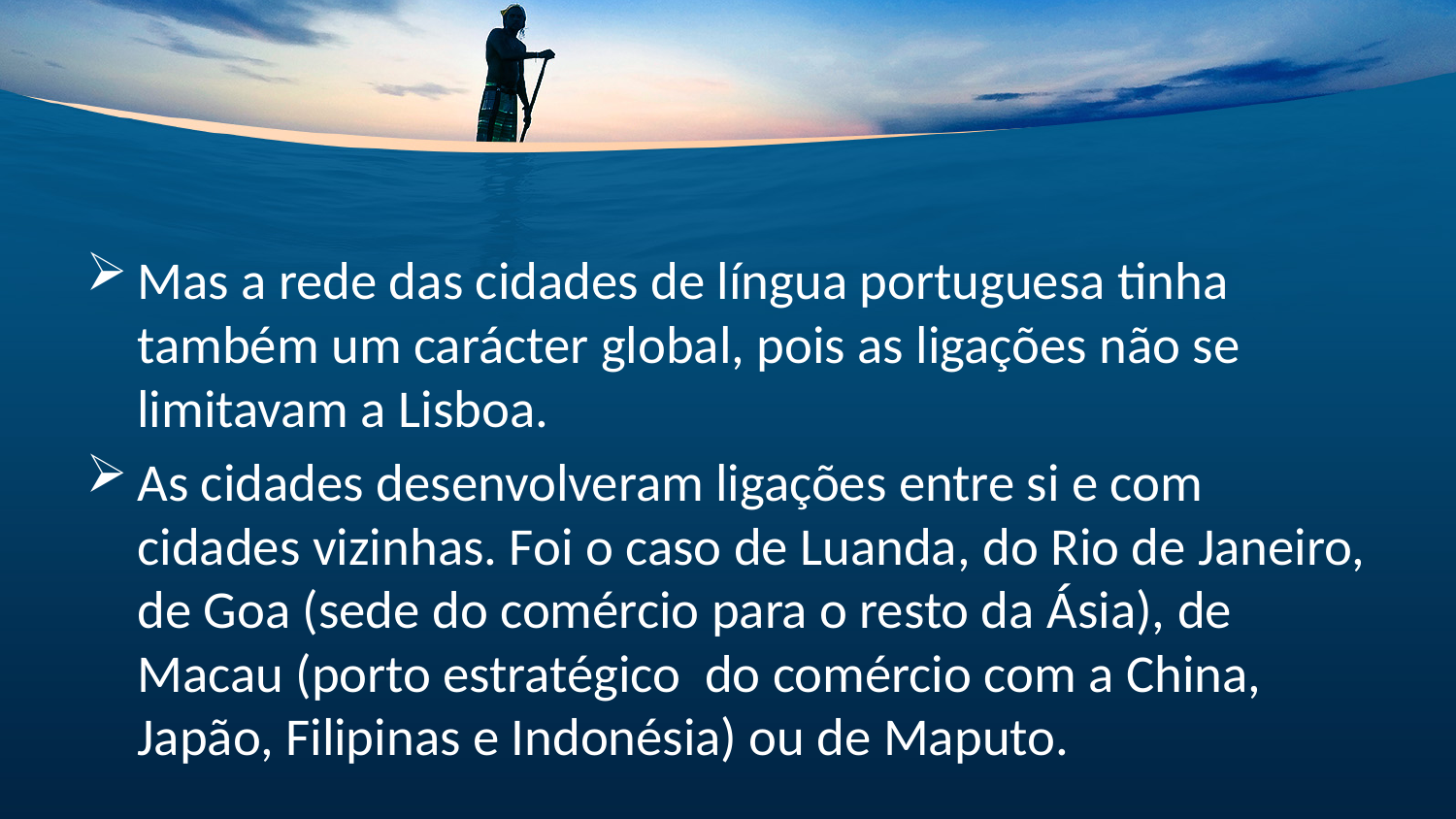

#
Mas a rede das cidades de língua portuguesa tinha também um carácter global, pois as ligações não se limitavam a Lisboa.
As cidades desenvolveram ligações entre si e com cidades vizinhas. Foi o caso de Luanda, do Rio de Janeiro, de Goa (sede do comércio para o resto da Ásia), de Macau (porto estratégico  do comércio com a China, Japão, Filipinas e Indonésia) ou de Maputo.